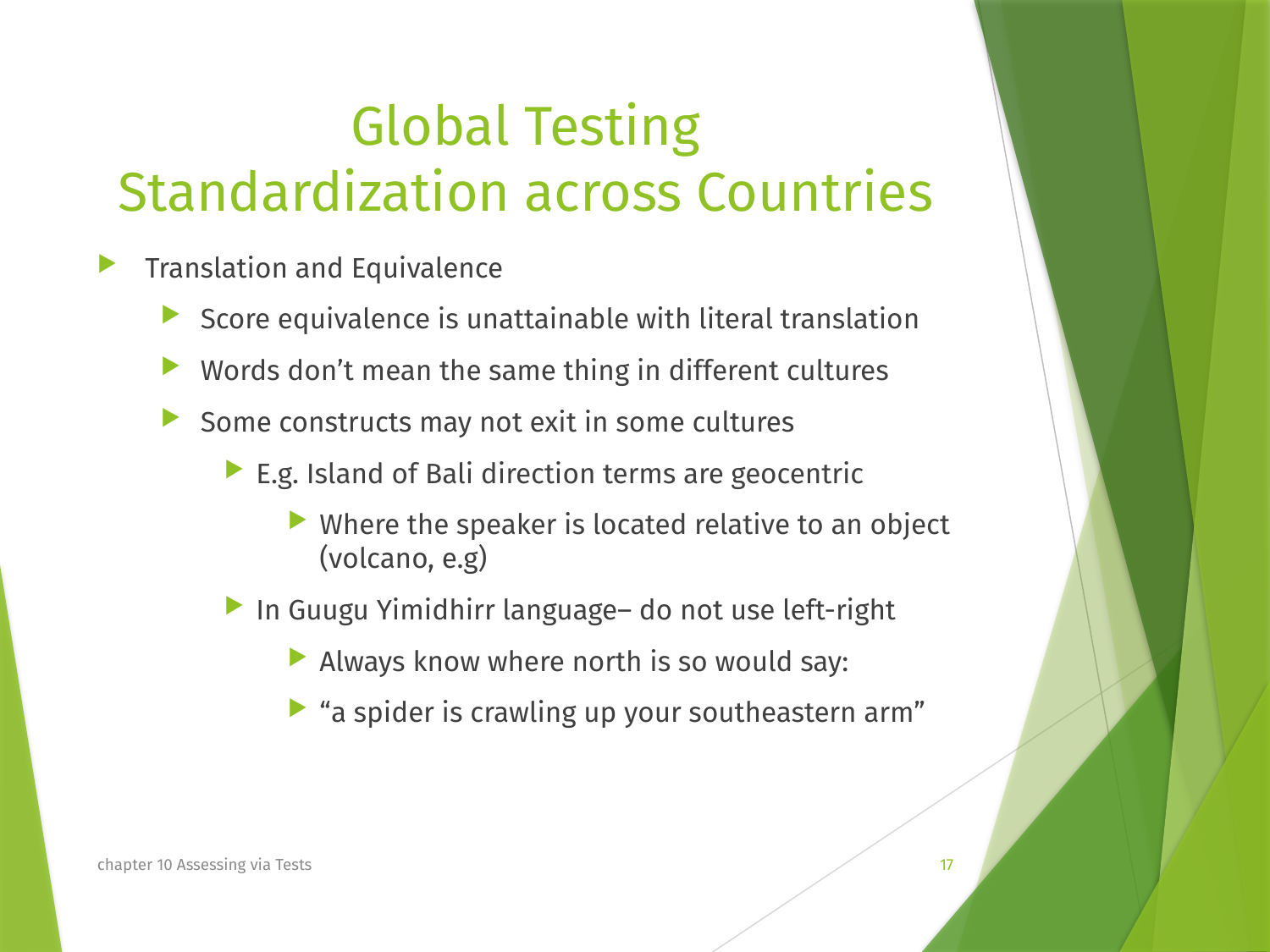

# Global Testing Standardization across Countries
Translation and Equivalence
Score equivalence is unattainable with literal translation
Words don’t mean the same thing in different cultures
Some constructs may not exit in some cultures
E.g. Island of Bali direction terms are geocentric
Where the speaker is located relative to an object (volcano, e.g)
In Guugu Yimidhirr language– do not use left-right
Always know where north is so would say:
“a spider is crawling up your southeastern arm”
chapter 10 Assessing via Tests
17